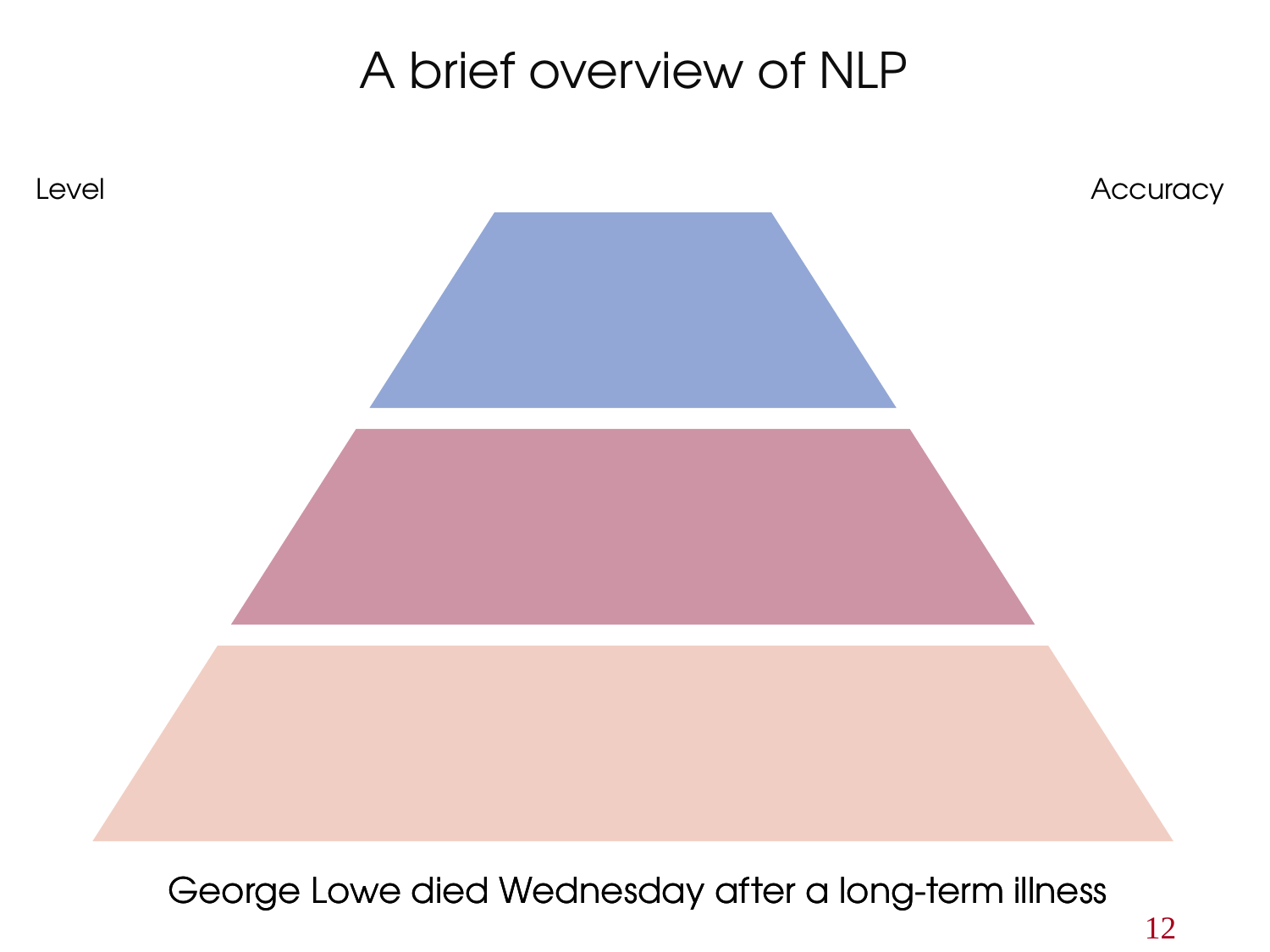

A brief overview of NLP
Level
Accuracy

George Lowe died Wednesday after a long-term illness
George Lowe died Wednesday after a long-term illness